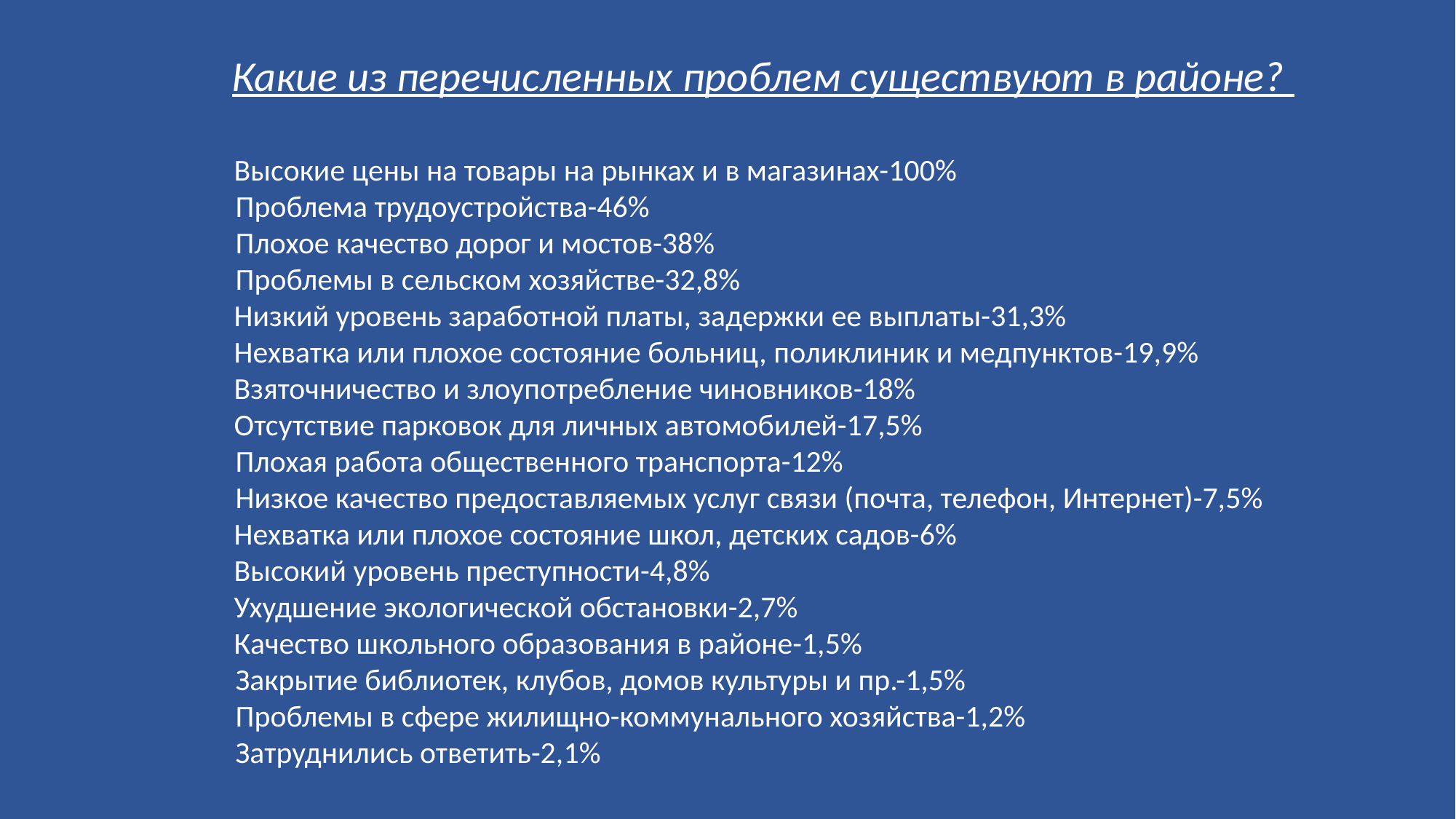

Какие из перечисленных проблем существуют в районе?

 	Высокие цены на товары на рынках и в магазинах-100%
                Проблема трудоустройства-46%
                Плохое качество дорог и мостов-38%
                Проблемы в сельском хозяйстве-32,8%
	Низкий уровень заработной платы, задержки ее выплаты-31,3%
	Нехватка или плохое состояние больниц, поликлиник и медпунктов-19,9%
	Взяточничество и злоупотребление чиновников-18%
 	Отсутствие парковок для личных автомобилей-17,5%
                Плохая работа общественного транспорта-12%
                Низкое качество предоставляемых услуг связи (почта, телефон, Интернет)-7,5%
	Нехватка или плохое состояние школ, детских садов-6%
	Высокий уровень преступности-4,8%
	Ухудшение экологической обстановки-2,7%
 	Качество школьного образования в районе-1,5%
                Закрытие библиотек, клубов, домов культуры и пр.-1,5%
                Проблемы в сфере жилищно-коммунального хозяйства-1,2%
                Затруднились ответить-2,1%